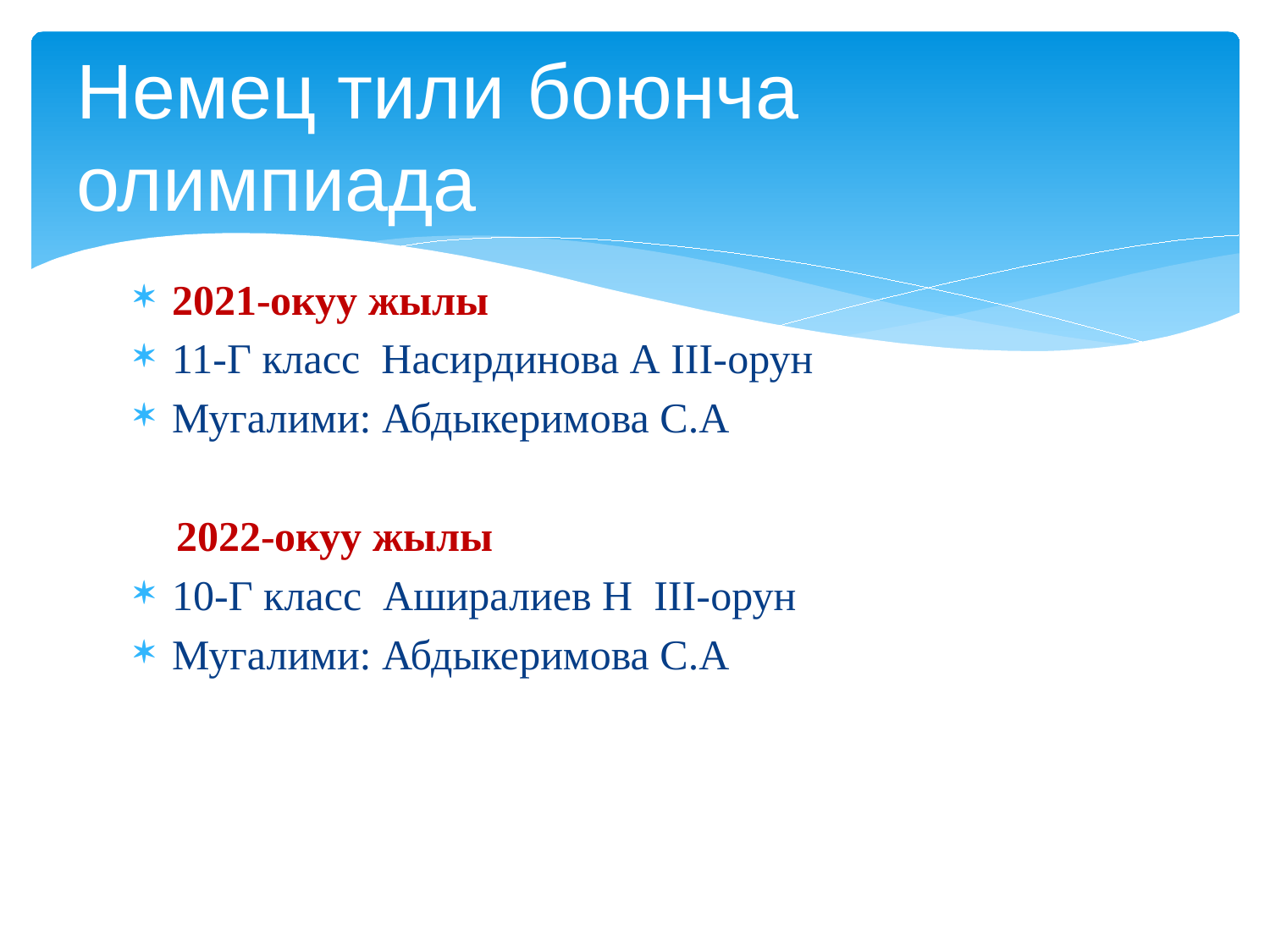

# Немец тили боюнча олимпиада
2021-окуу жылы
11-Г класс  Насирдинова А III-орун
Мугалими: Абдыкеримова С.А

    2022-окуу жылы
10-Г класс  Аширалиев Н  III-орун
Мугалими: Абдыкеримова С.А